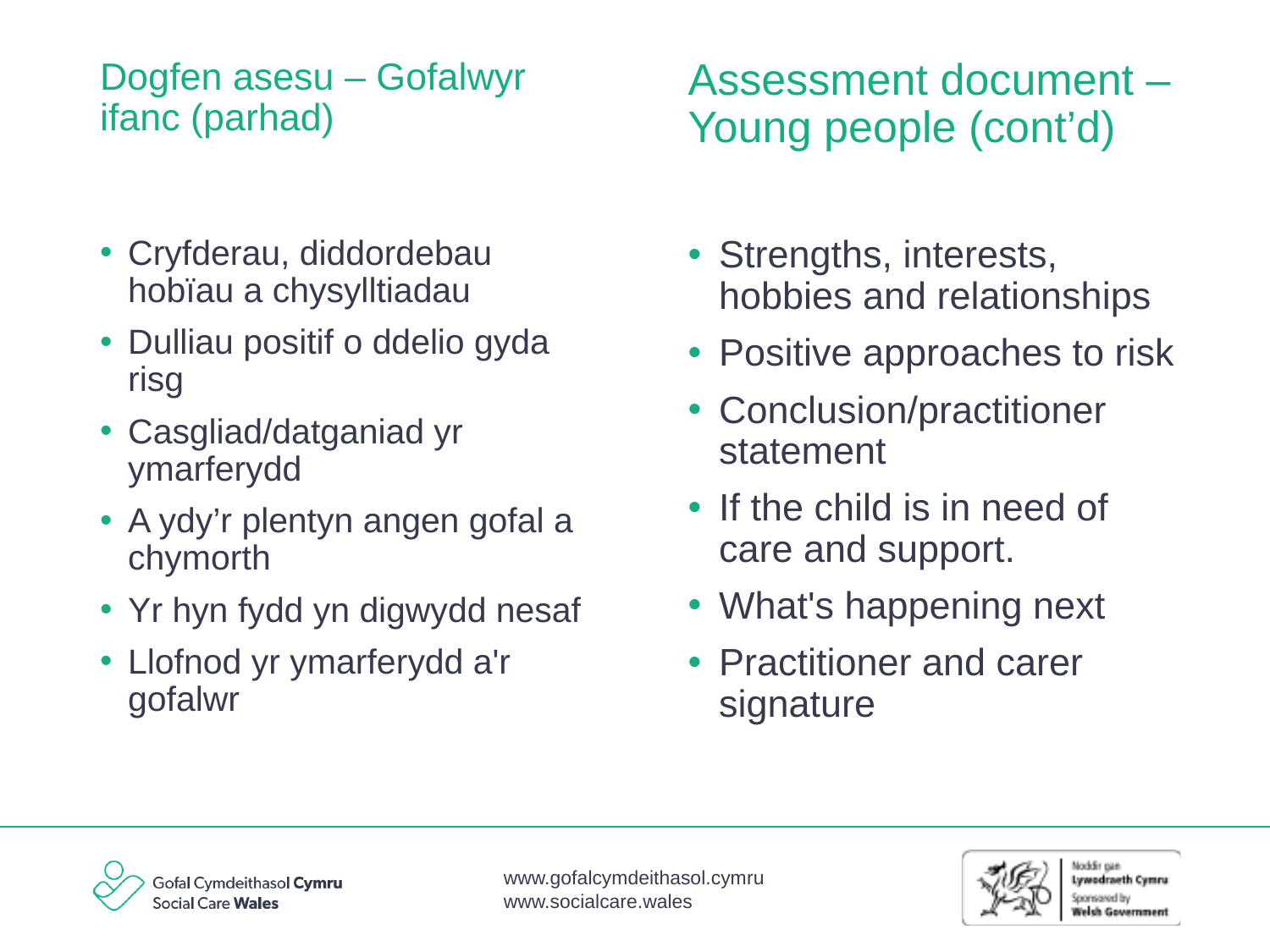

Assessment document – Young people (cont’d)

# Dogfen asesu – Gofalwyr ifanc (parhad)
Cryfderau, diddordebau hobïau a chysylltiadau
Dulliau positif o ddelio gyda risg
Casgliad/datganiad yr ymarferydd
A ydy’r plentyn angen gofal a chymorth
Yr hyn fydd yn digwydd nesaf
Llofnod yr ymarferydd a'r gofalwr

Strengths, interests, hobbies and relationships
Positive approaches to risk
Conclusion/practitioner statement
If the child is in need of care and support.
What's happening next
Practitioner and carer signature